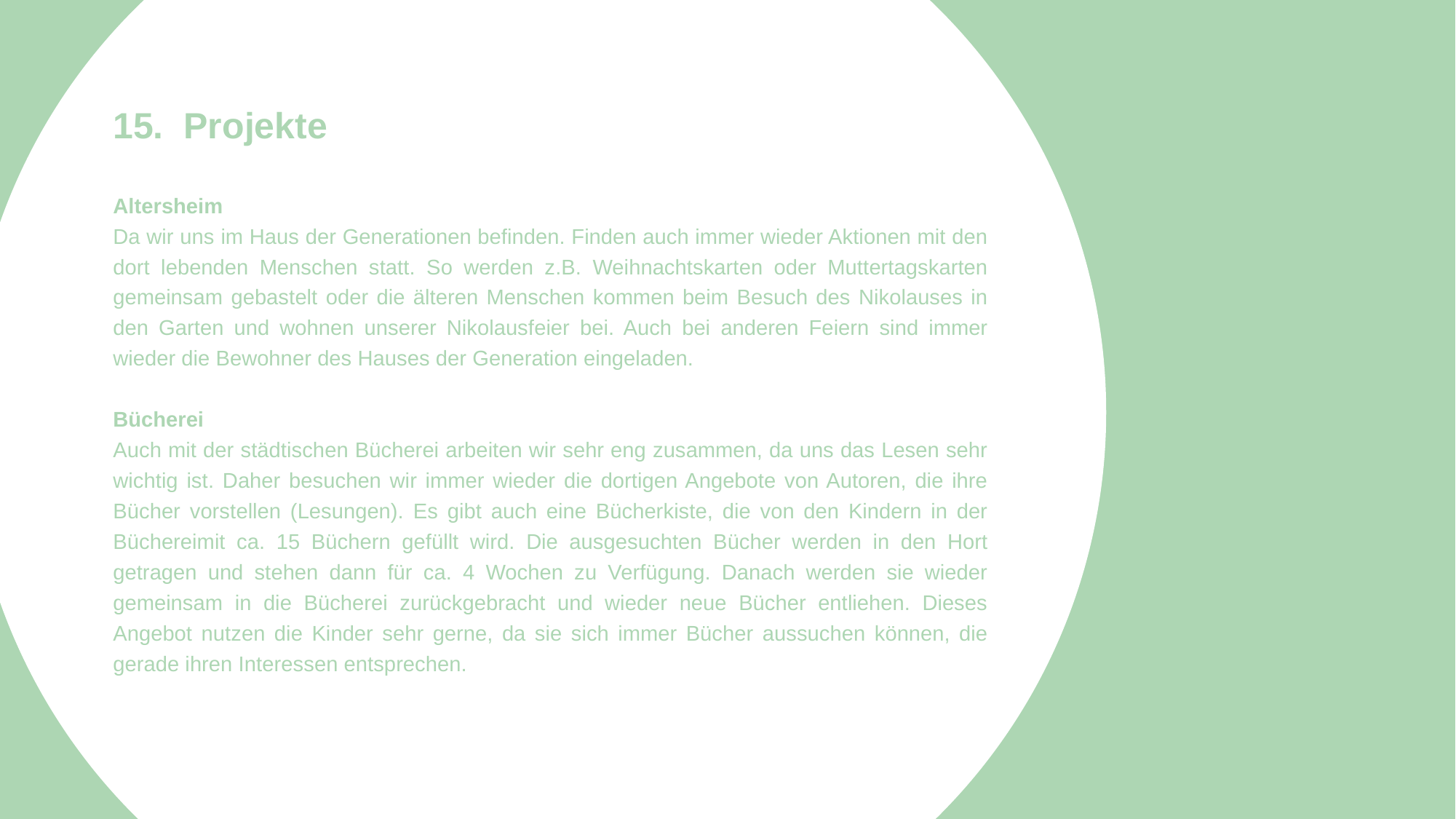

15.  Projekte
Altersheim
Da wir uns im Haus der Generationen befinden. Finden auch immer wieder Aktionen mit den dort lebenden Menschen statt. So werden z.B. Weihnachtskarten oder Muttertagskarten gemeinsam gebastelt oder die älteren Menschen kommen beim Besuch des Nikolauses in den Garten und wohnen unserer Nikolausfeier bei. Auch bei anderen Feiern sind immer wieder die Bewohner des Hauses der Generation eingeladen.

Bücherei
Auch mit der städtischen Bücherei arbeiten wir sehr eng zusammen, da uns das Lesen sehr wichtig ist. Daher besuchen wir immer wieder die dortigen Angebote von Autoren, die ihre Bücher vorstellen (Lesungen). Es gibt auch eine Bücherkiste, die von den Kindern in der Büchereimit ca. 15 Büchern gefüllt wird. Die ausgesuchten Bücher werden in den Hort getragen und stehen dann für ca. 4 Wochen zu Verfügung. Danach werden sie wieder gemeinsam in die Bücherei zurückgebracht und wieder neue Bücher entliehen. Dieses Angebot nutzen die Kinder sehr gerne, da sie sich immer Bücher aussuchen können, die gerade ihren Interessen entsprechen.